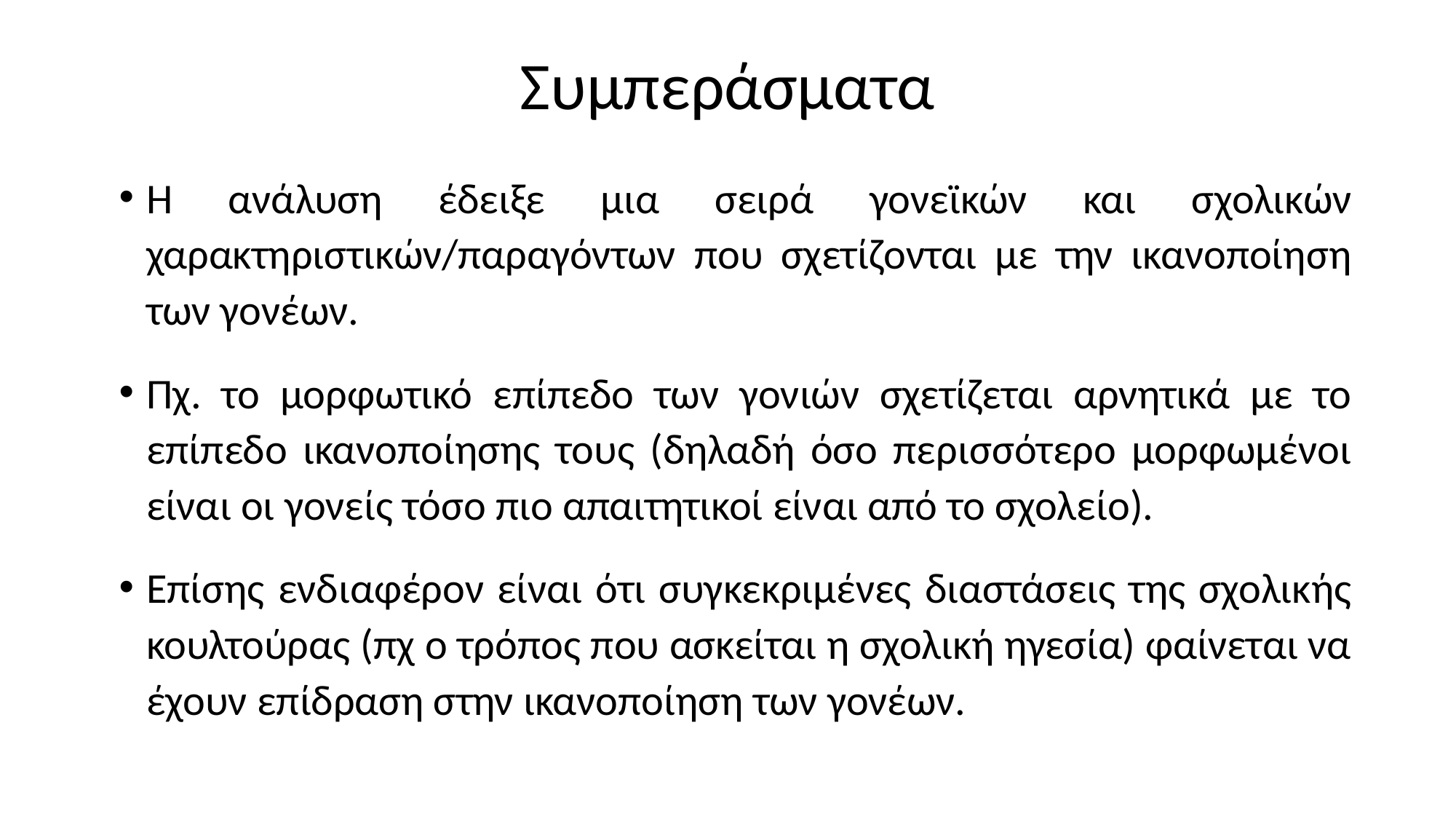

# Συμπεράσματα
Η ανάλυση έδειξε μια σειρά γονεϊκών και σχολικών χαρακτηριστικών/παραγόντων που σχετίζονται με την ικανοποίηση των γονέων.
Πχ. το μορφωτικό επίπεδο των γονιών σχετίζεται αρνητικά με το επίπεδο ικανοποίησης τους (δηλαδή όσο περισσότερο μορφωμένοι είναι οι γονείς τόσο πιο απαιτητικοί είναι από το σχολείο).
Επίσης ενδιαφέρον είναι ότι συγκεκριμένες διαστάσεις της σχολικής κουλτούρας (πχ ο τρόπος που ασκείται η σχολική ηγεσία) φαίνεται να έχουν επίδραση στην ικανοποίηση των γονέων.